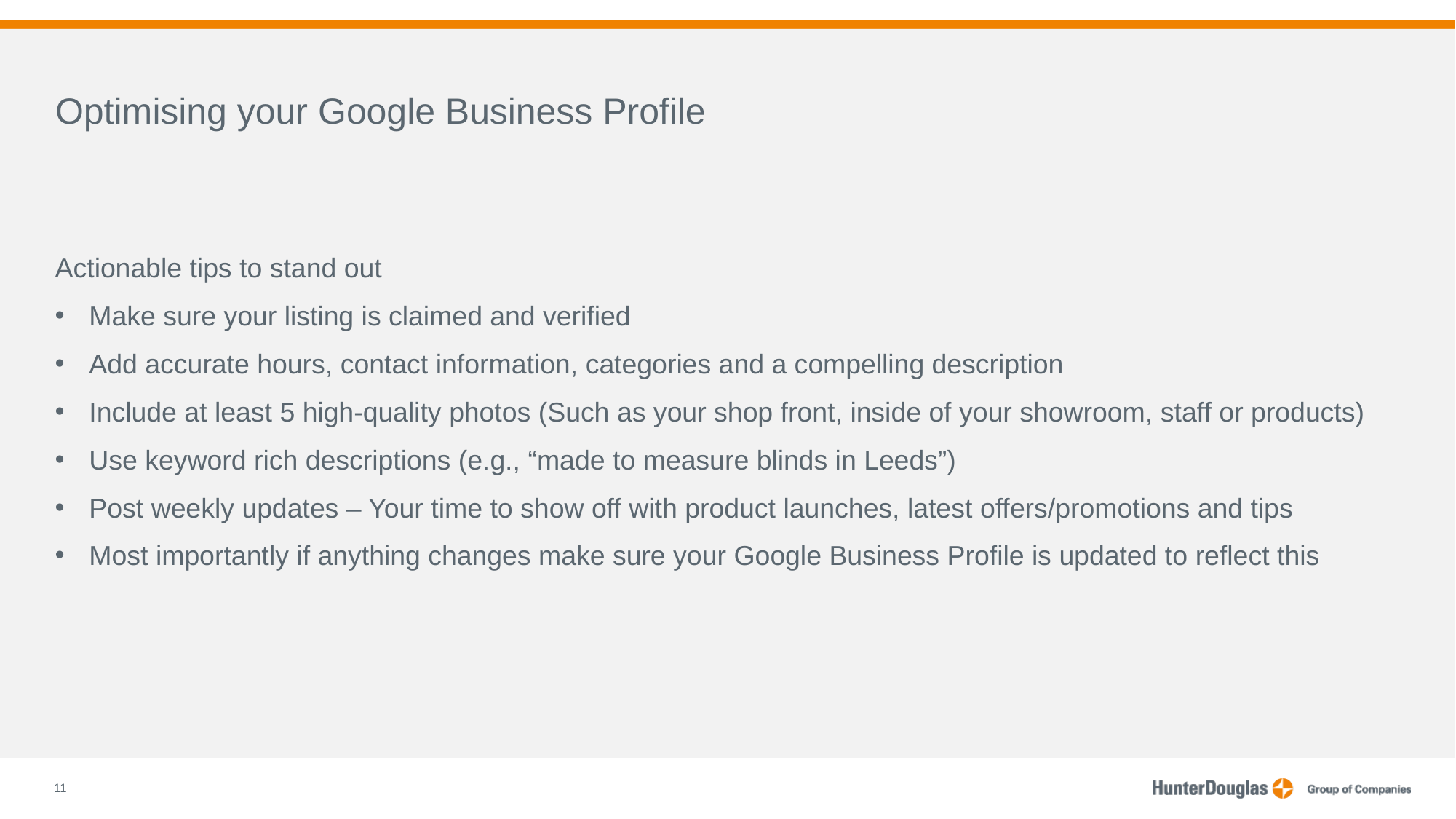

Optimising your Google Business Profile
Actionable tips to stand out
Make sure your listing is claimed and verified
Add accurate hours, contact information, categories and a compelling description
Include at least 5 high-quality photos (Such as your shop front, inside of your showroom, staff or products)
Use keyword rich descriptions (e.g., “made to measure blinds in Leeds”)
Post weekly updates – Your time to show off with product launches, latest offers/promotions and tips
Most importantly if anything changes make sure your Google Business Profile is updated to reflect this